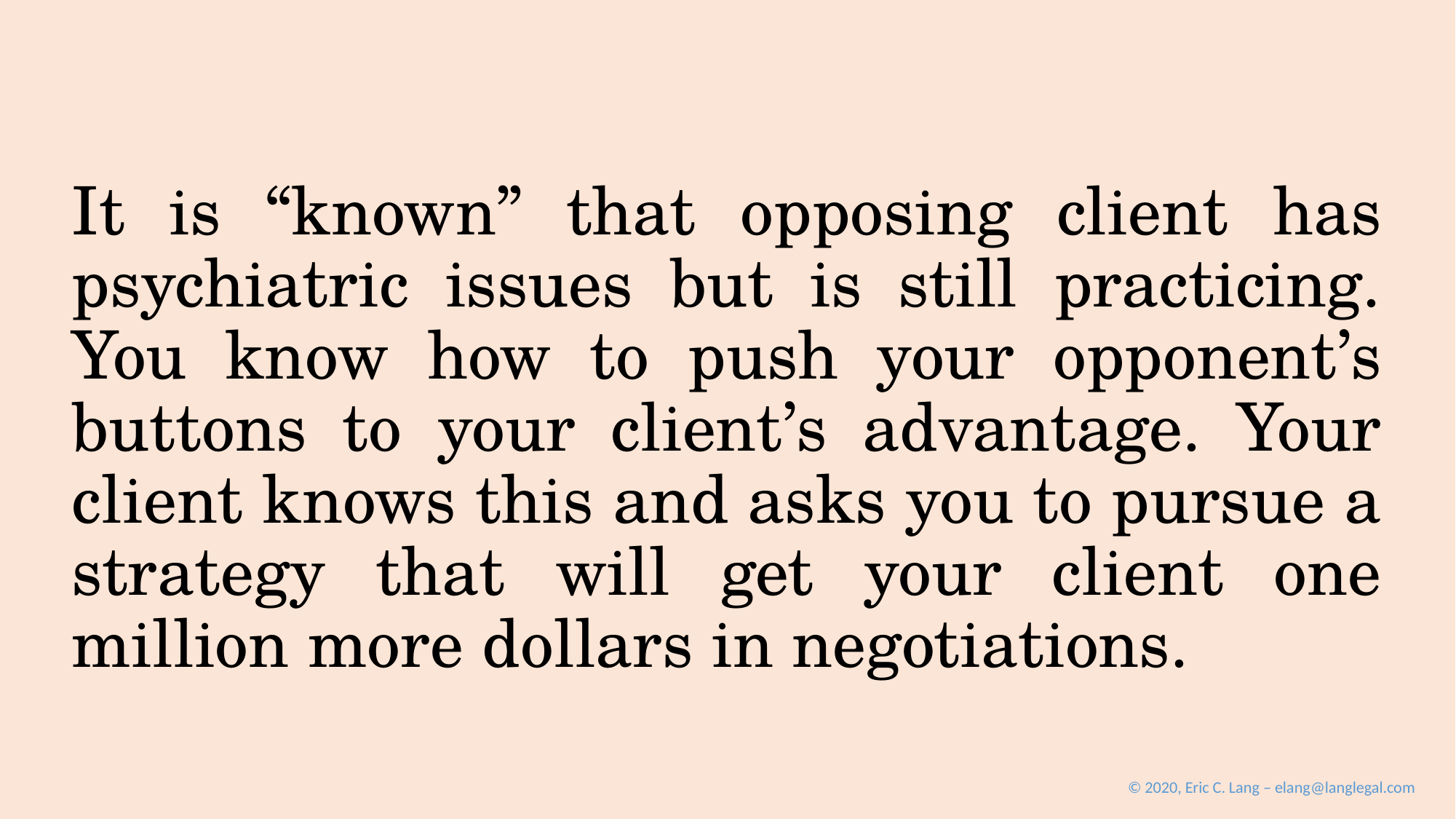

# It is “known” that opposing client has psychiatric issues but is still practicing. You know how to push your opponent’s buttons to your client’s advantage. Your client knows this and asks you to pursue a strategy that will get your client one million more dollars in negotiations.
© 2020, Eric C. Lang – elang@langlegal.com